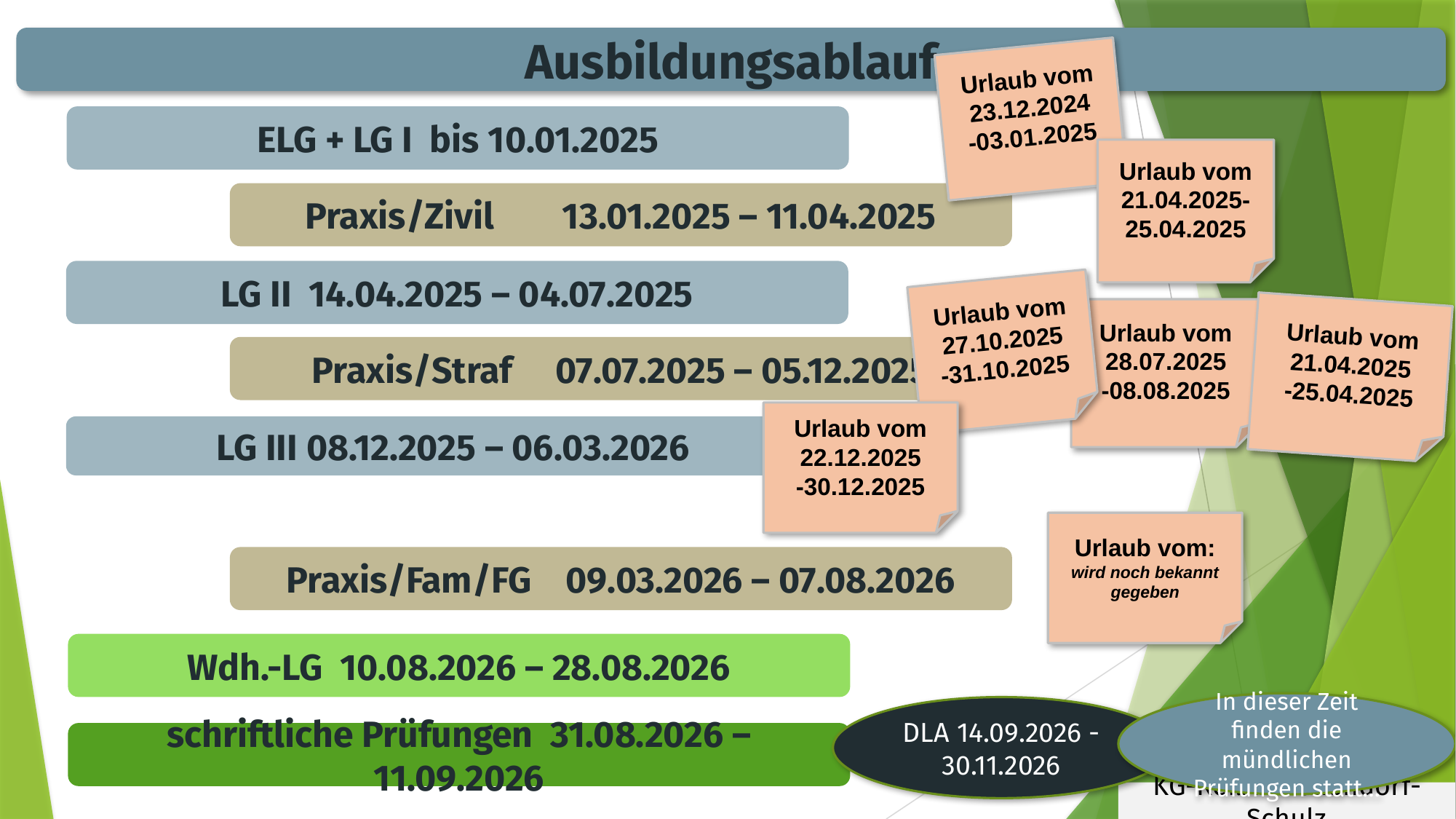

Ausbildungsablauf
Urlaub vom
23.12.2024
-03.01.2025
ELG + LG I  bis 10.01.2025
Urlaub vom
21.04.2025-25.04.2025
Praxis/Zivil        13.01.2025 – 11.04.2025
LG II  14.04.2025 – 04.07.2025
Urlaub vom
27.10.2025
-31.10.2025
Urlaub vom
21.04.2025
-25.04.2025
Urlaub vom
28.07.2025
-08.08.2025
Praxis/Straf     07.07.2025 – 05.12.2025
Urlaub vom
22.12.2025
-30.12.2025
LG III 08.12.2025 – 06.03.2026
Urlaub vom:
wird noch bekannt gegeben
Praxis/Fam/FG    09.03.2026 – 07.08.2026
Wdh.-LG  10.08.2026 – 28.08.2026
In dieser Zeit finden die mündlichen Prüfungen statt…
DLA 14.09.2026 - 30.11.2026
schriftliche Prüfungen  31.08.2026 – 11.09.2026
KG-Ref.AF Neuendorf-Schulz